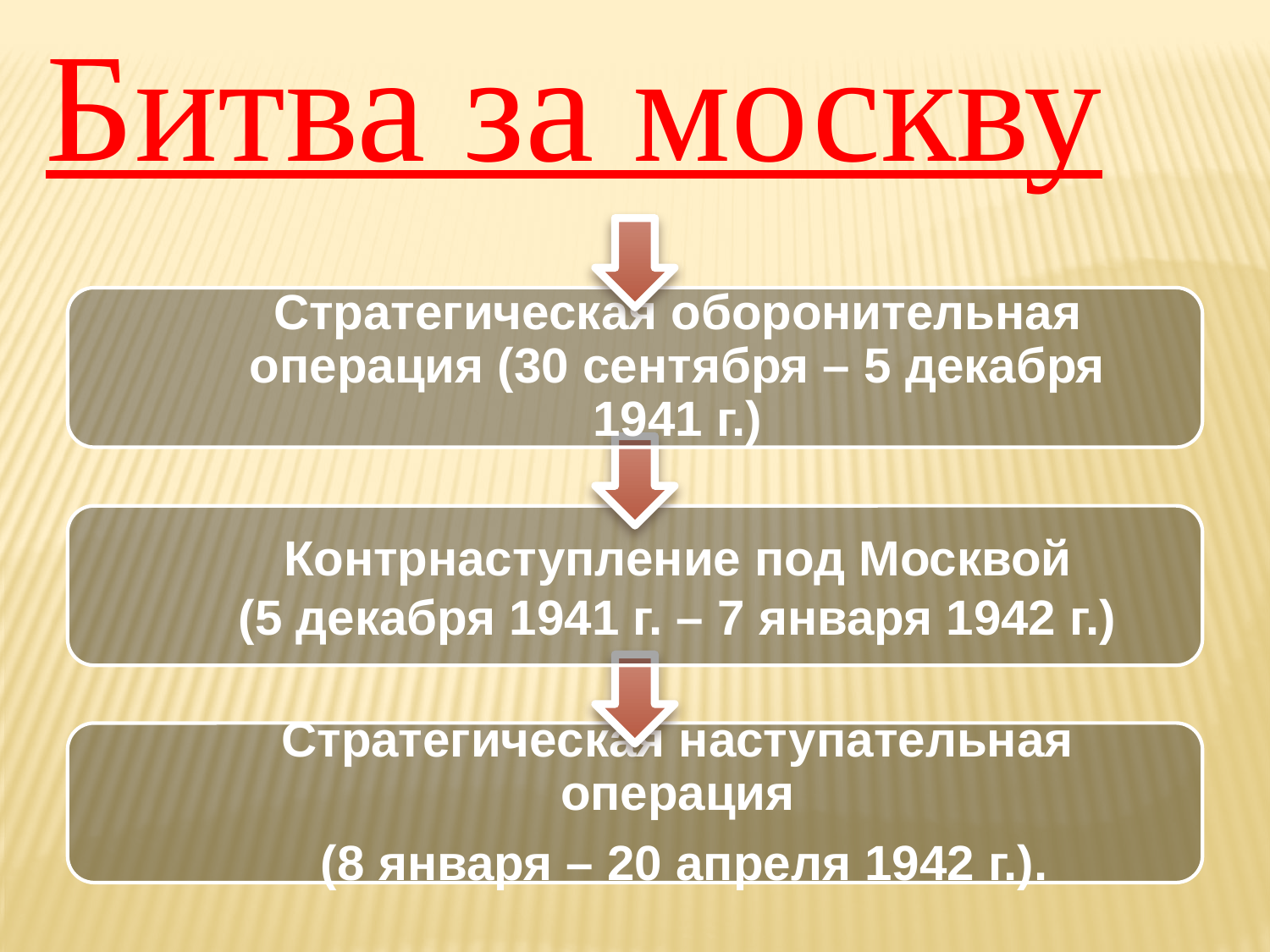

Битва за москву

Стратегическая оборонительная операция (30 сентября – 5 декабря 1941 г.)

Контрнаступление под Москвой
(5 декабря 1941 г. – 7 января 1942 г.)

Стратегическая наступательная операция
 (8 января – 20 апреля 1942 г.).